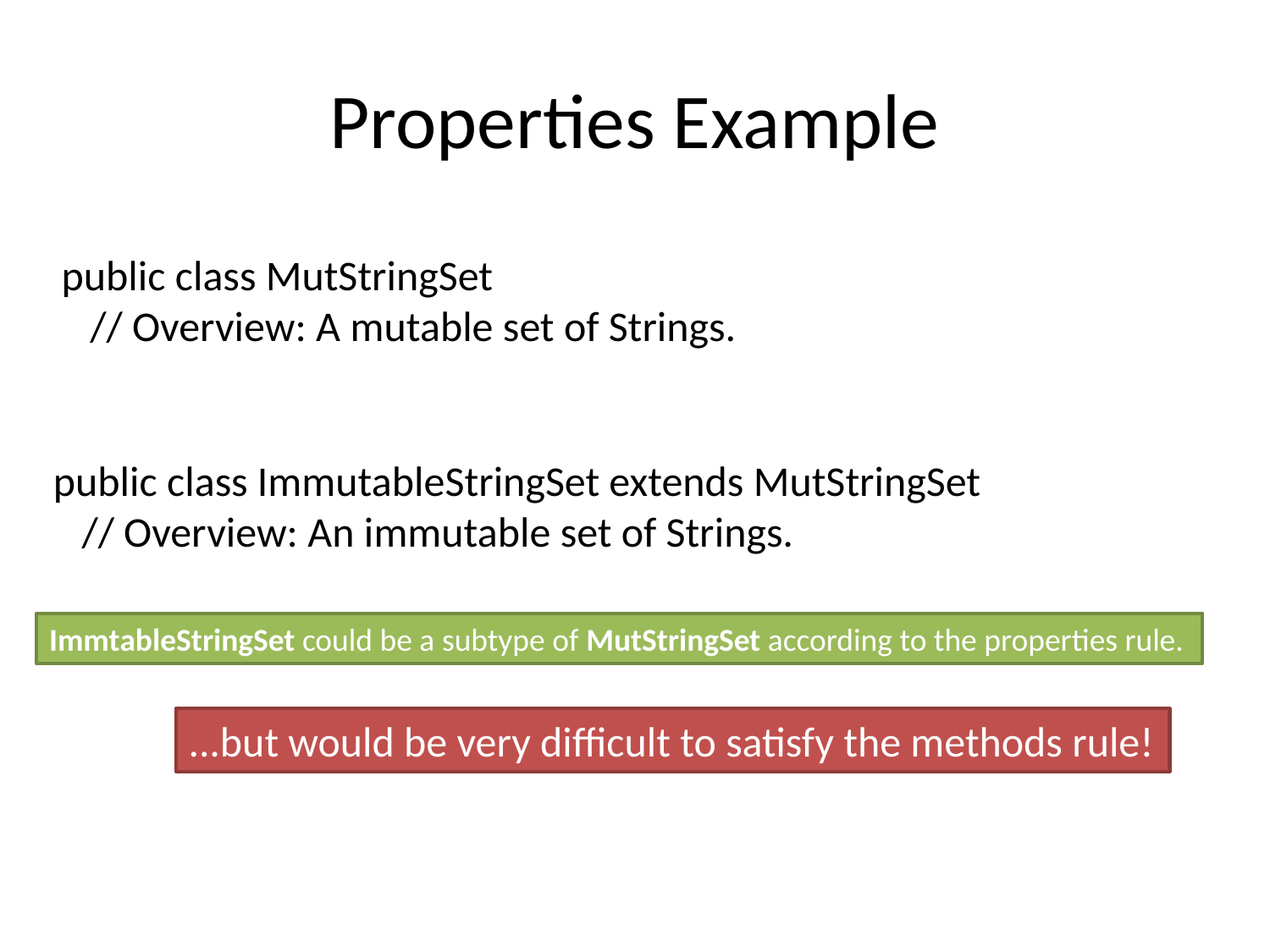

# Properties Example
public class MutStringSet
   // Overview: A mutable set of Strings.
public class ImmutableStringSet extends MutStringSet
   // Overview: An immutable set of Strings.
ImmtableStringSet could be a subtype of MutStringSet according to the properties rule.
...but would be very difficult to satisfy the methods rule!